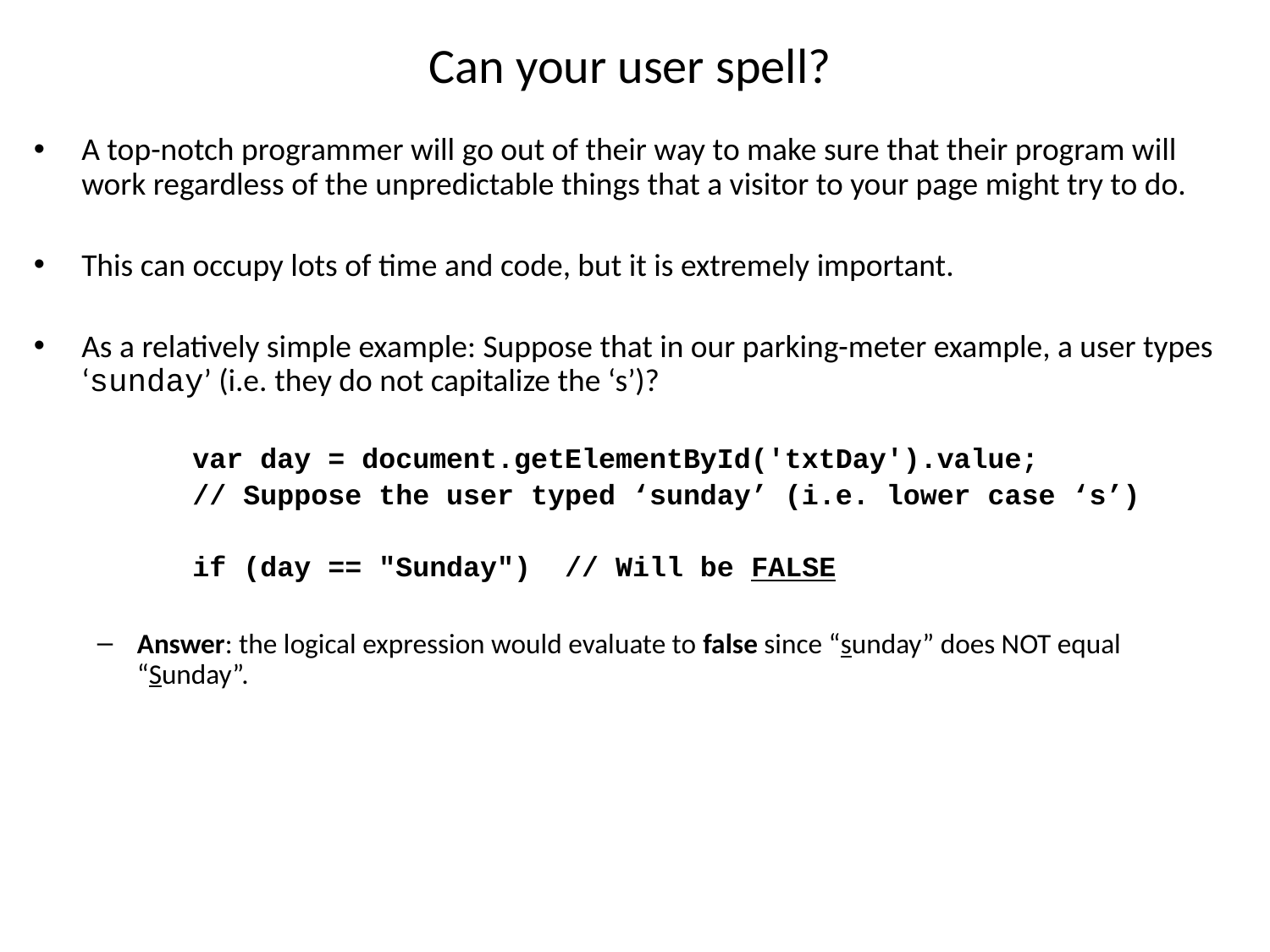

# Can your user spell?
A top-notch programmer will go out of their way to make sure that their program will work regardless of the unpredictable things that a visitor to your page might try to do.

This can occupy lots of time and code, but it is extremely important.

As a relatively simple example: Suppose that in our parking-meter example, a user types ‘sunday’ (i.e. they do not capitalize the ‘s’)?

	var day = document.getElementById('txtDay').value;
	// Suppose the user typed ‘sunday’ (i.e. lower case ‘s’)

	if (day == "Sunday")  // Will be FALSE

Answer: the logical expression would evaluate to false since “sunday” does NOT equal “Sunday”.